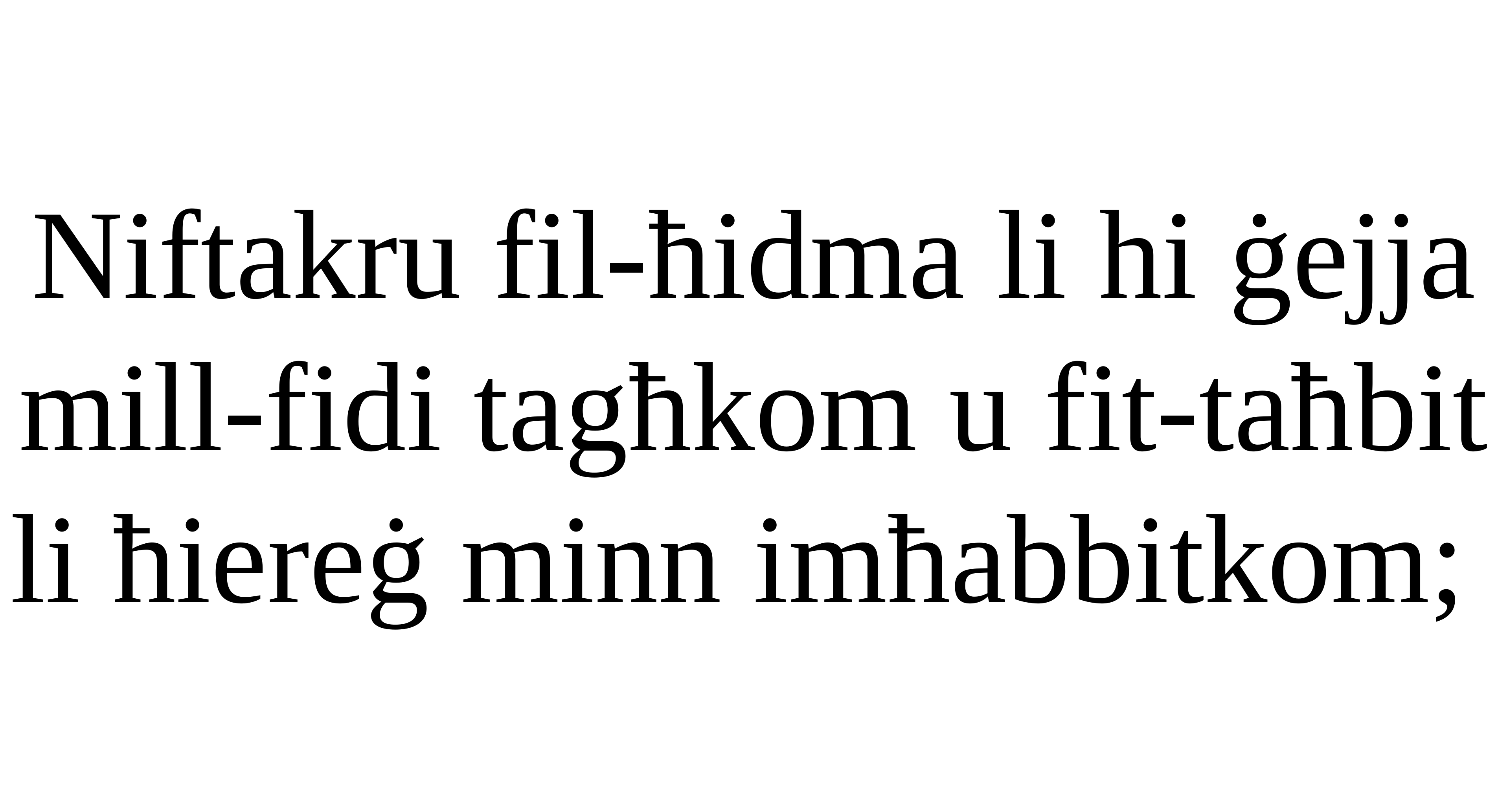

Niftakru fil-ħidma li hi ġejja mill-fidi tagħkom u fit-taħbit li ħiereġ minn imħabbitkom;